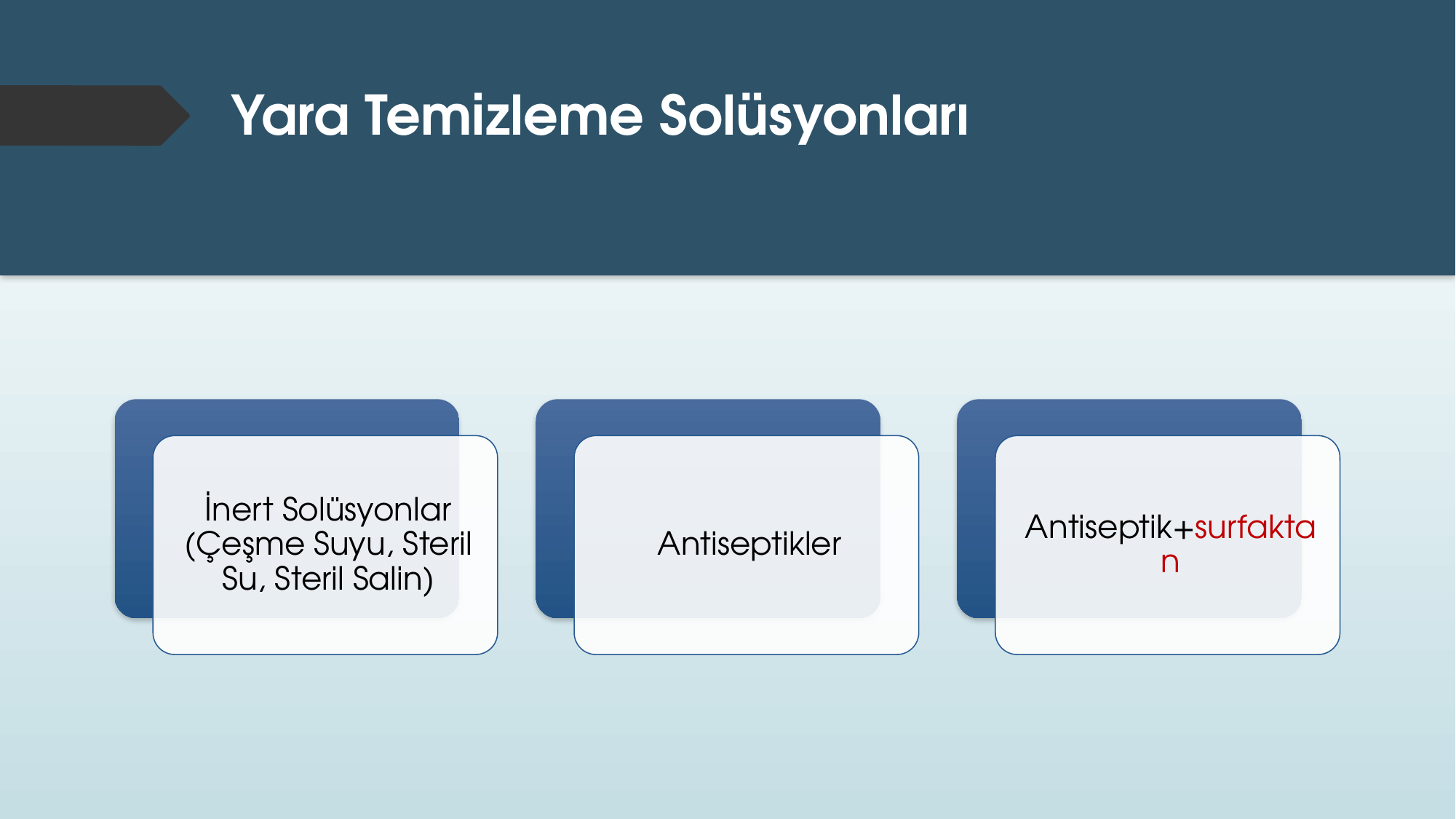

# Yara Temizleme Solüsyonları

İnert Solüsyonlar (Çeşme Suyu, Steril Su, Steril Salin)
Antiseptikler
Antiseptik+surfaktan